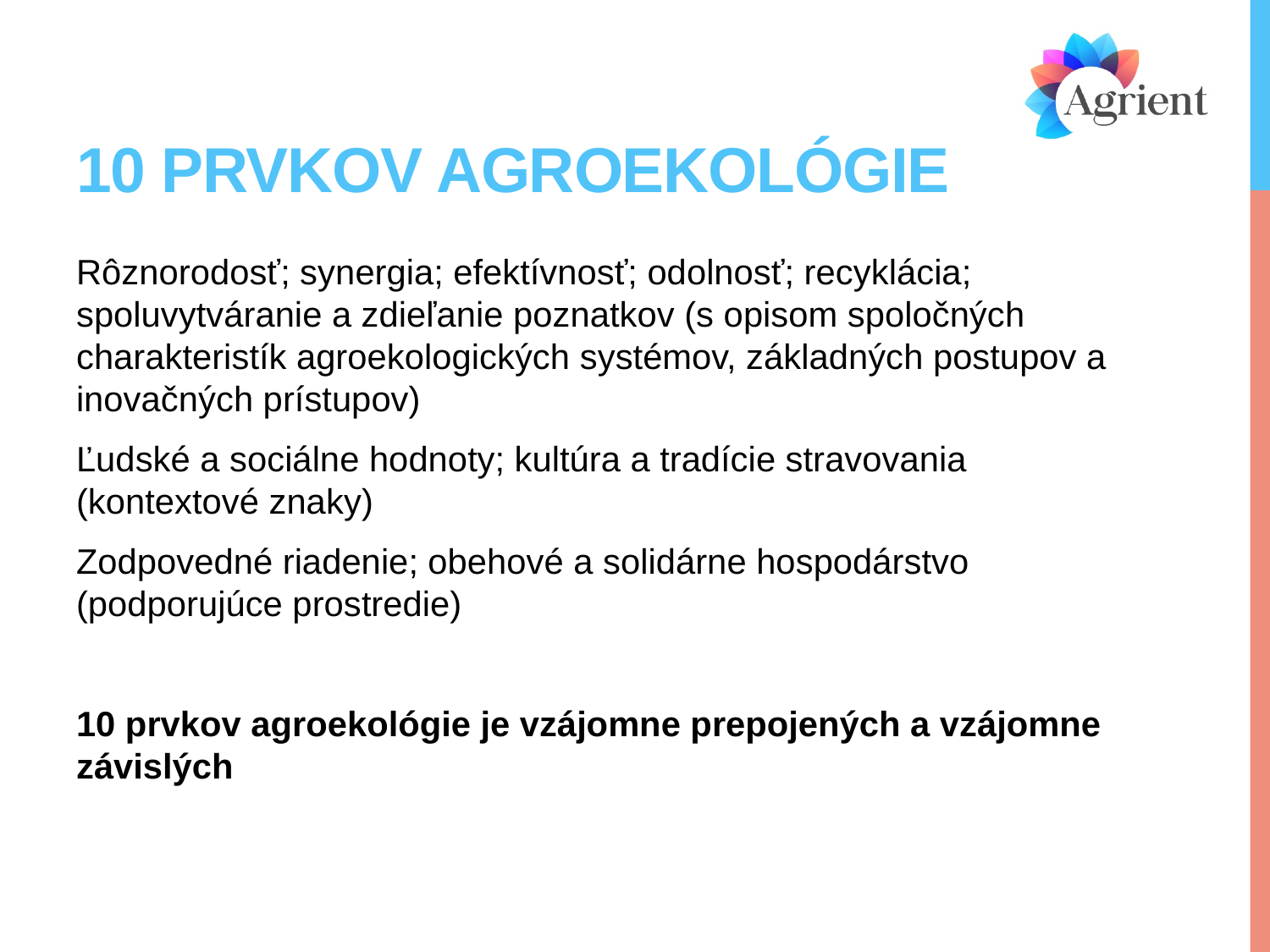

# 10 PRVKov AGROEKOLÓGIE
Rôznorodosť; synergia; efektívnosť; odolnosť; recyklácia; spoluvytváranie a zdieľanie poznatkov (s opisom spoločných charakteristík agroekologických systémov, základných postupov a inovačných prístupov)
Ľudské a sociálne hodnoty; kultúra a tradície stravovania (kontextové znaky)
Zodpovedné riadenie; obehové a solidárne hospodárstvo (podporujúce prostredie)

10 prvkov agroekológie je vzájomne prepojených a vzájomne závislých